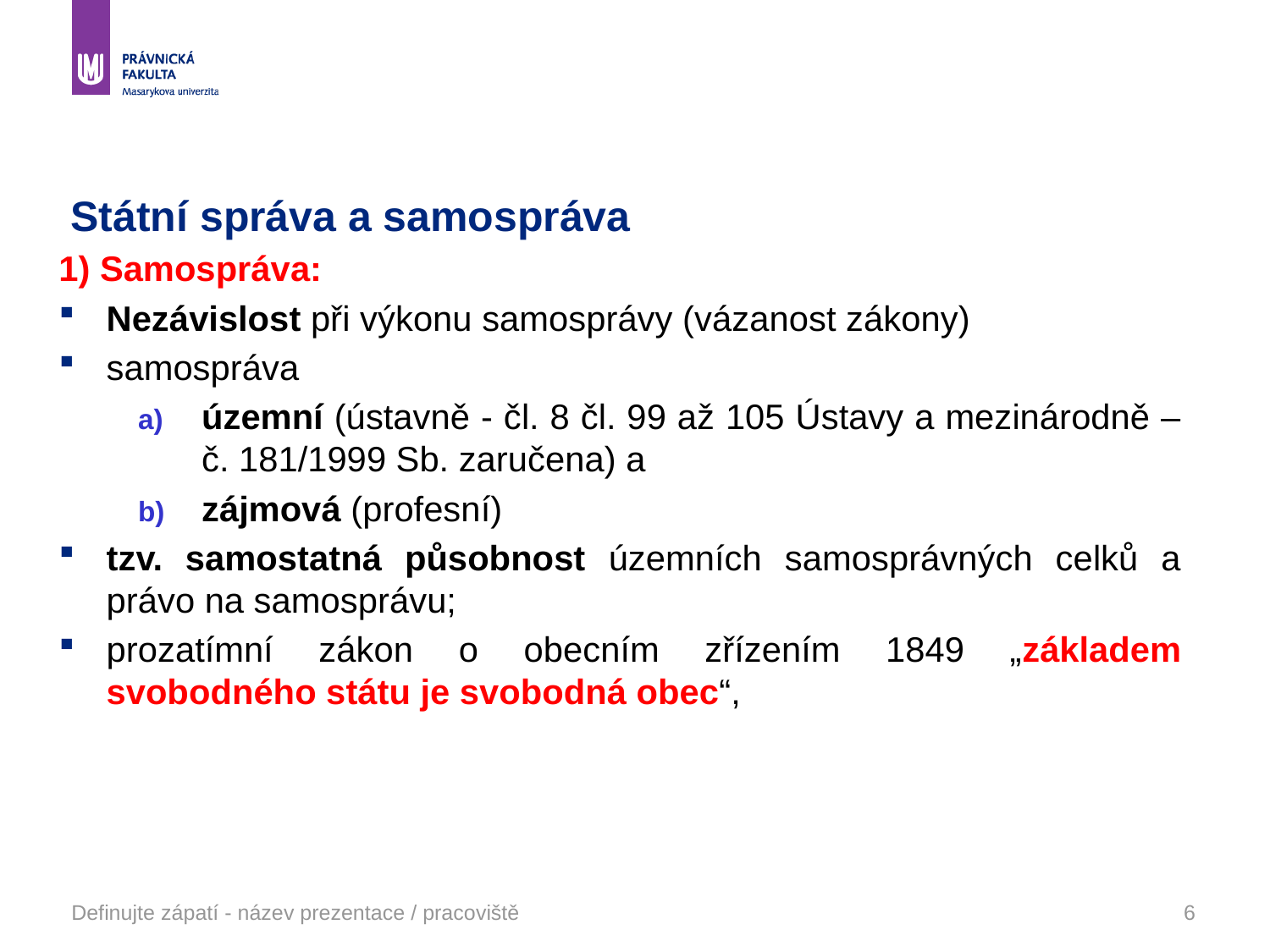

# Státní správa a samospráva
1) Samospráva:
Nezávislost při výkonu samosprávy (vázanost zákony)
samospráva
územní (ústavně - čl. 8 čl. 99 až 105 Ústavy a mezinárodně – č. 181/1999 Sb. zaručena) a
zájmová (profesní)
tzv. samostatná působnost územních samosprávných celků a právo na samosprávu;
prozatímní zákon o obecním zřízením 1849 „základem svobodného státu je svobodná obec“,

Definujte zápatí - název prezentace / pracoviště
6